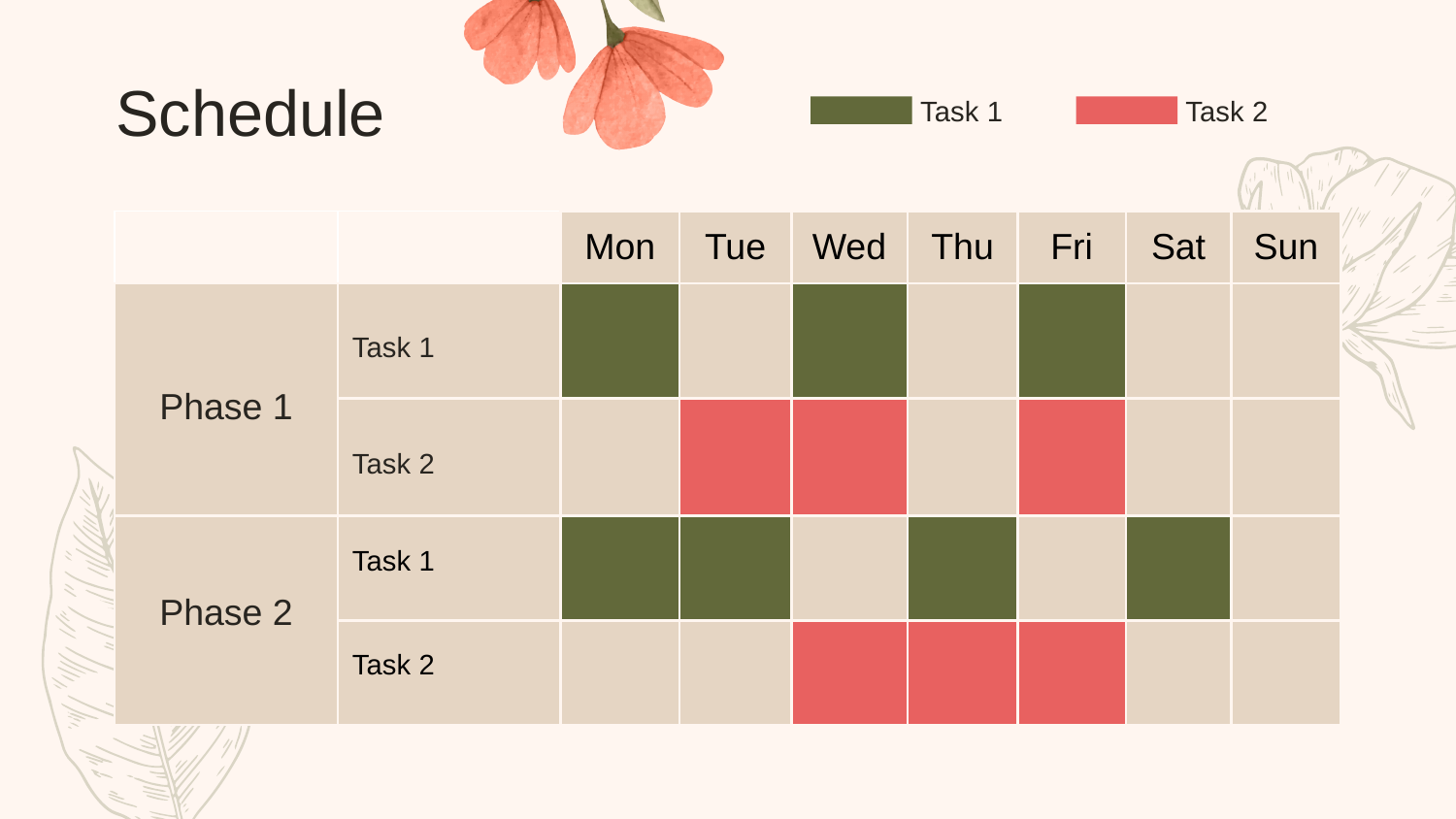

# Schedule
Task 1
Task 2

|  |  | Mon | Tue | Wed | Thu | Fri | Sat | Sun |
| --- | --- | --- | --- | --- | --- | --- | --- | --- |
| Phase 1 | Task 1 |  |  |  |  |  |  |  |
|  | Task 2 |  |  |  |  |  |  |  |
| Phase 2 | Task 1 |  |  |  |  |  |  |  |
|  | Task 2 |  |  |  |  |  |  |  |